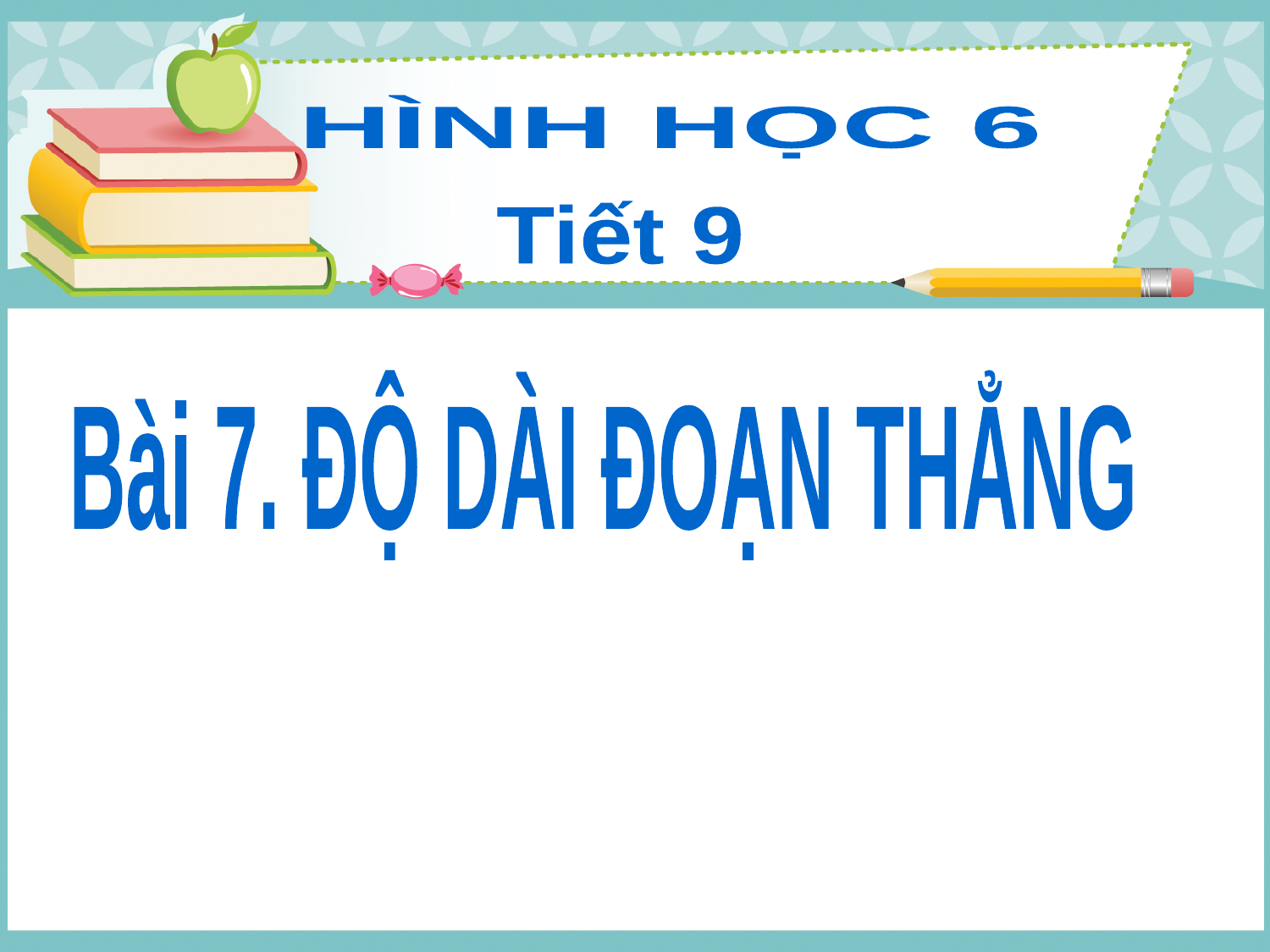

HÌNH HỌC 6
Tiết 9
Bài 7. ĐỘ DÀI ĐOẠN THẲNG